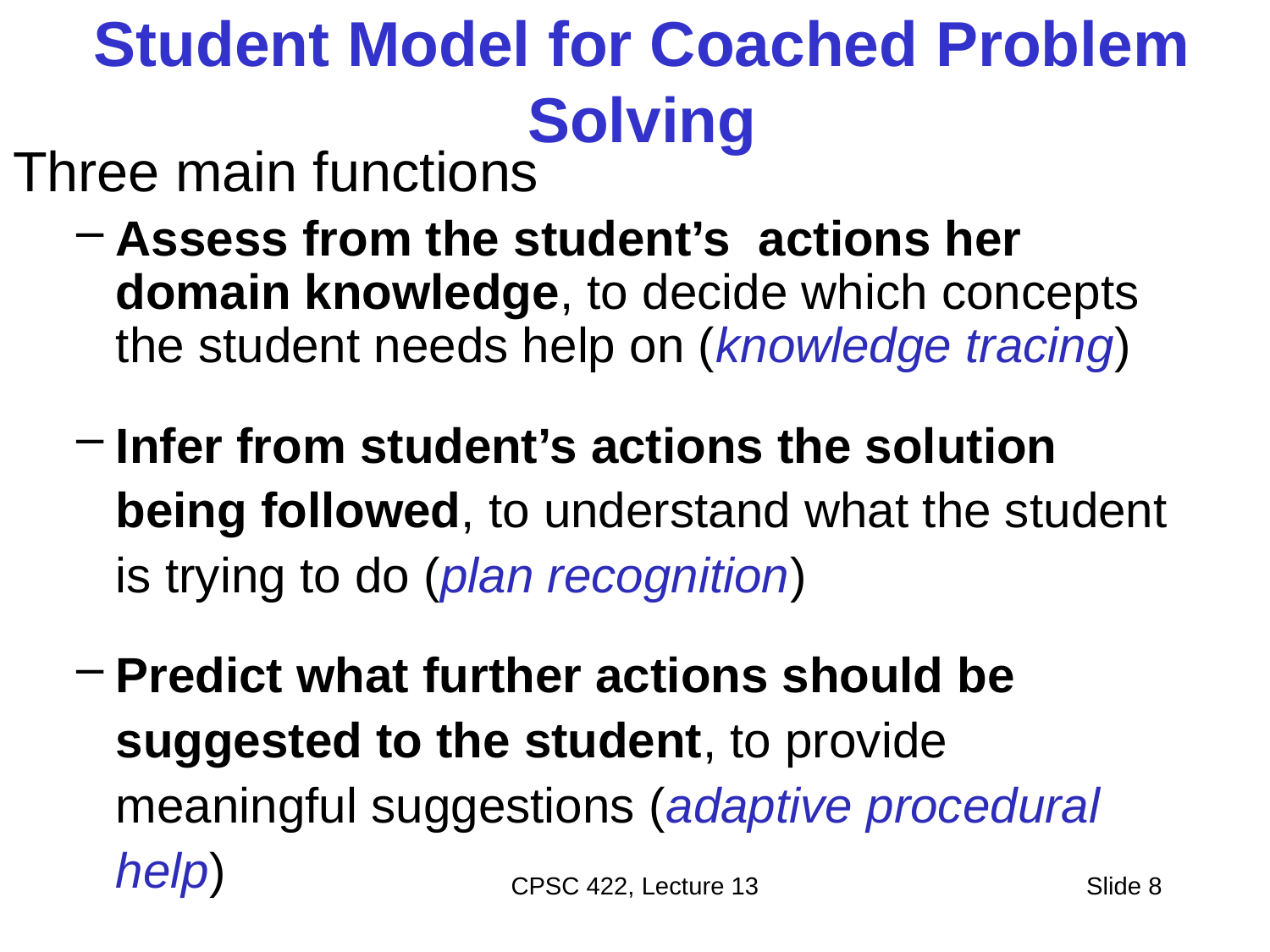

# Student Model for Coached Problem Solving
Three main functions
Assess from the student’s  actions her domain knowledge, to decide which concepts the student needs help on (knowledge tracing)
Infer from student’s actions the solution being followed, to understand what the student is trying to do (plan recognition)
Predict what further actions should be suggested to the student, to provide meaningful suggestions (adaptive procedural help)

CPSC 422, Lecture 13
Slide 8